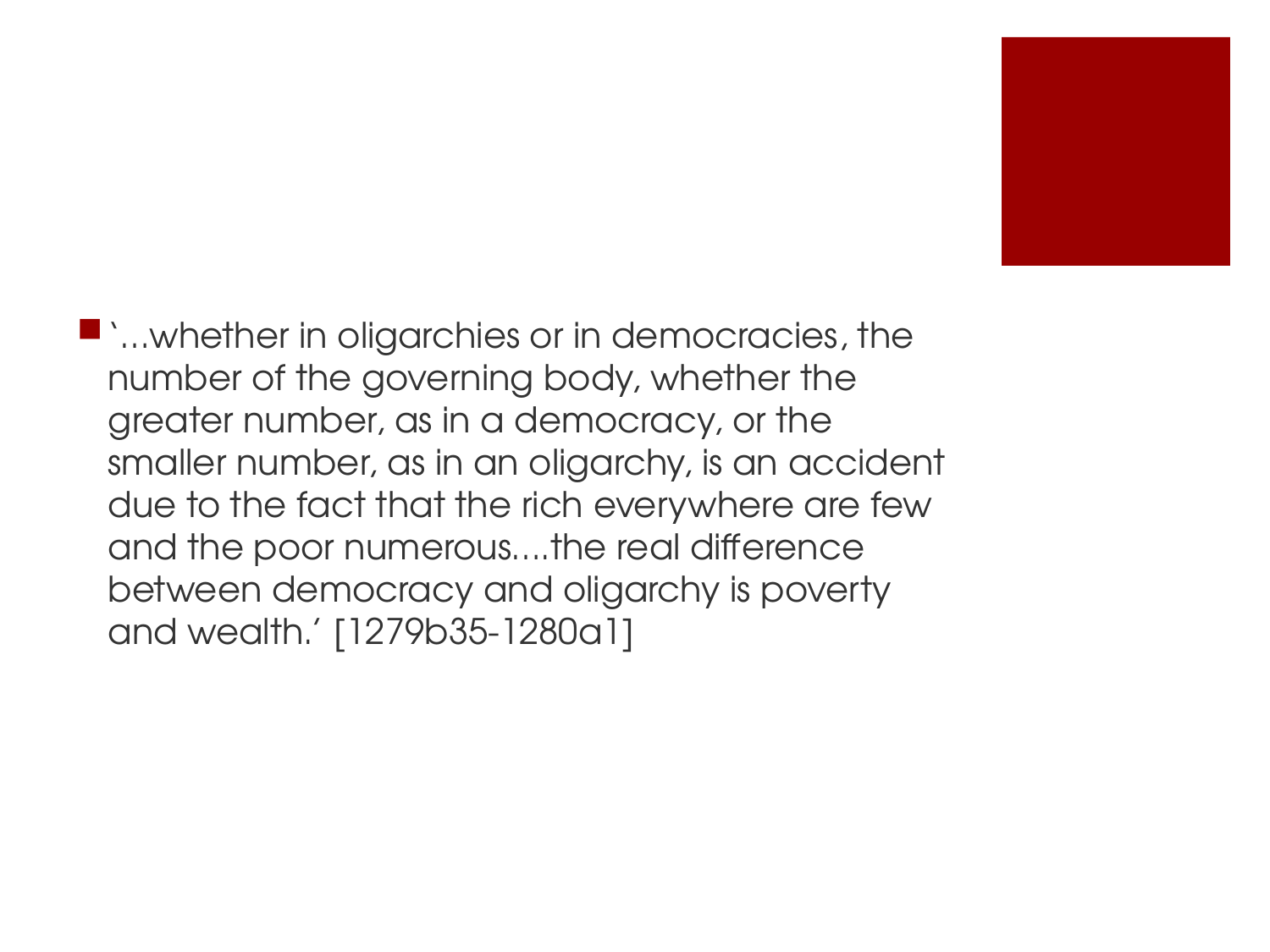

#
‘…whether in oligarchies or in democracies, the number of the governing body, whether the greater number, as in a democracy, or the smaller number, as in an oligarchy, is an accident due to the fact that the rich everywhere are few and the poor numerous….the real difference between democracy and oligarchy is poverty and wealth.’ [1279b35-1280a1]